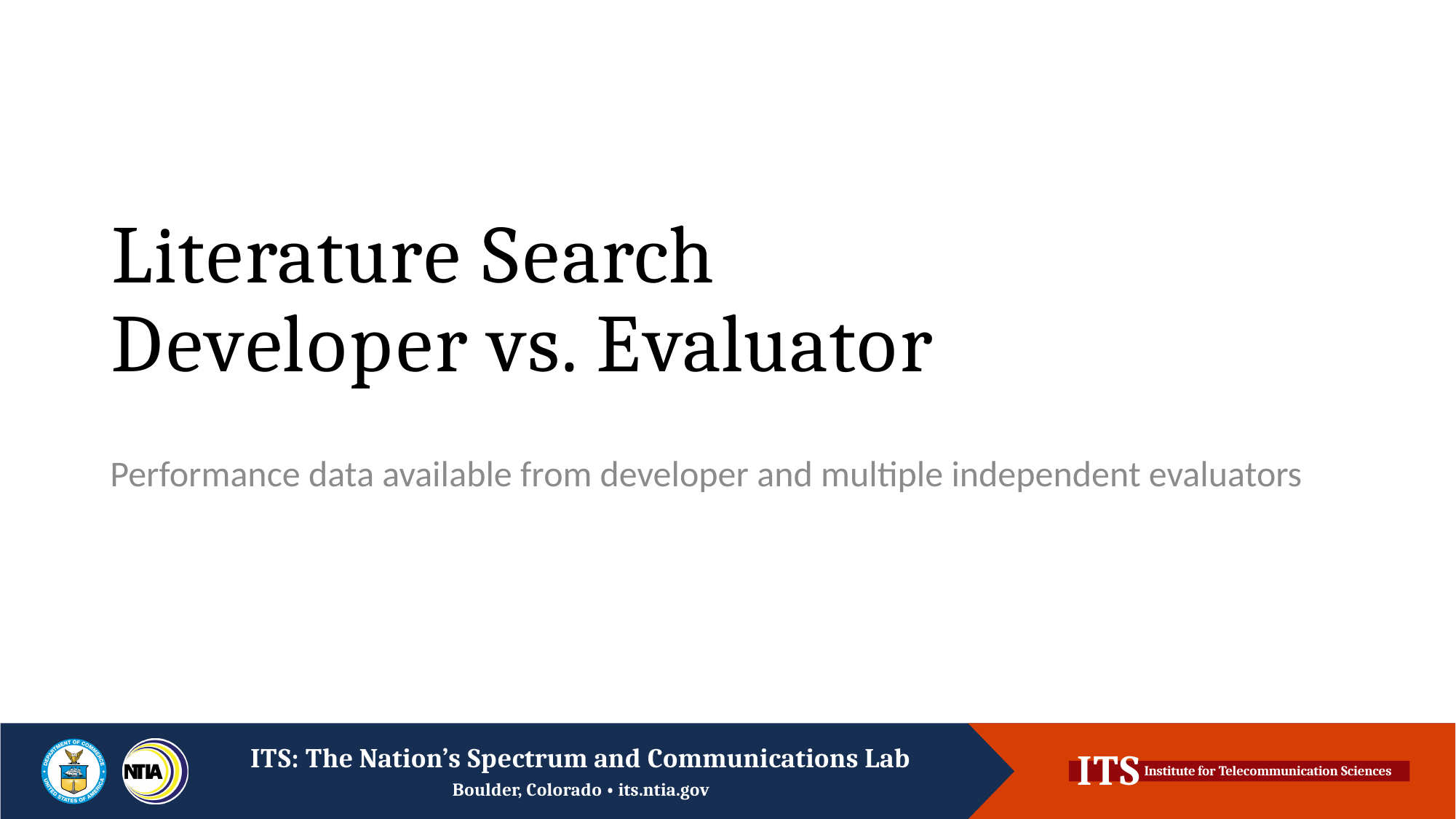

# Literature Search Developer vs. Evaluator
Performance data available from developer and multiple independent evaluators